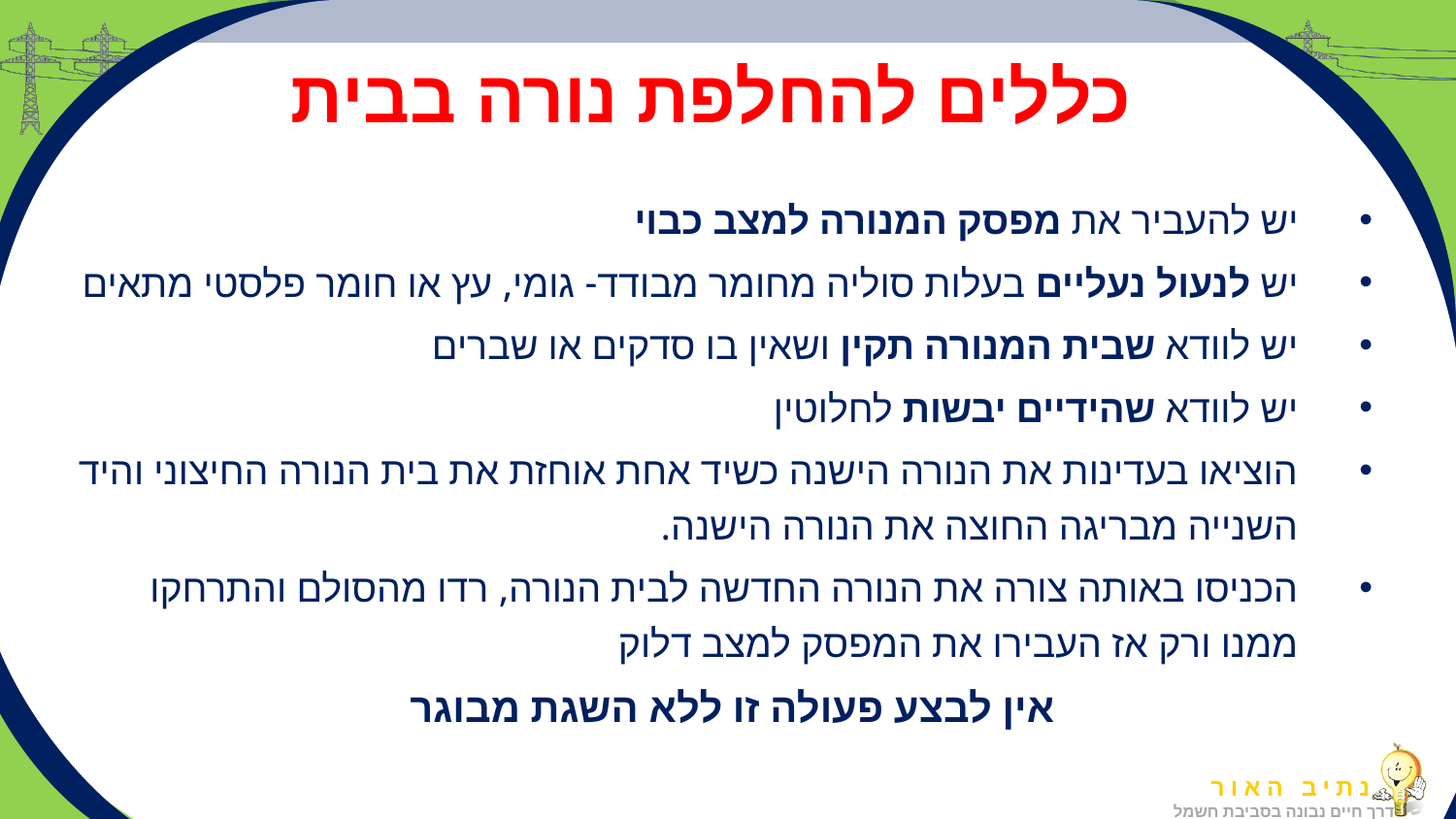

# כללים להחלפת נורה בבית
יש להעביר את מפסק המנורה למצב כבוי
יש לנעול נעליים בעלות סוליה מחומר מבודד- גומי, עץ או חומר פלסטי מתאים
יש לוודא שבית המנורה תקין ושאין בו סדקים או שברים
יש לוודא שהידיים יבשות לחלוטין
הוציאו בעדינות את הנורה הישנה כשיד אחת אוחזת את בית הנורה החיצוני והיד השנייה מבריגה החוצה את הנורה הישנה.
הכניסו באותה צורה את הנורה החדשה לבית הנורה, רדו מהסולם והתרחקו ממנו ורק אז העבירו את המפסק למצב דלוק
אין לבצע פעולה זו ללא השגת מבוגר